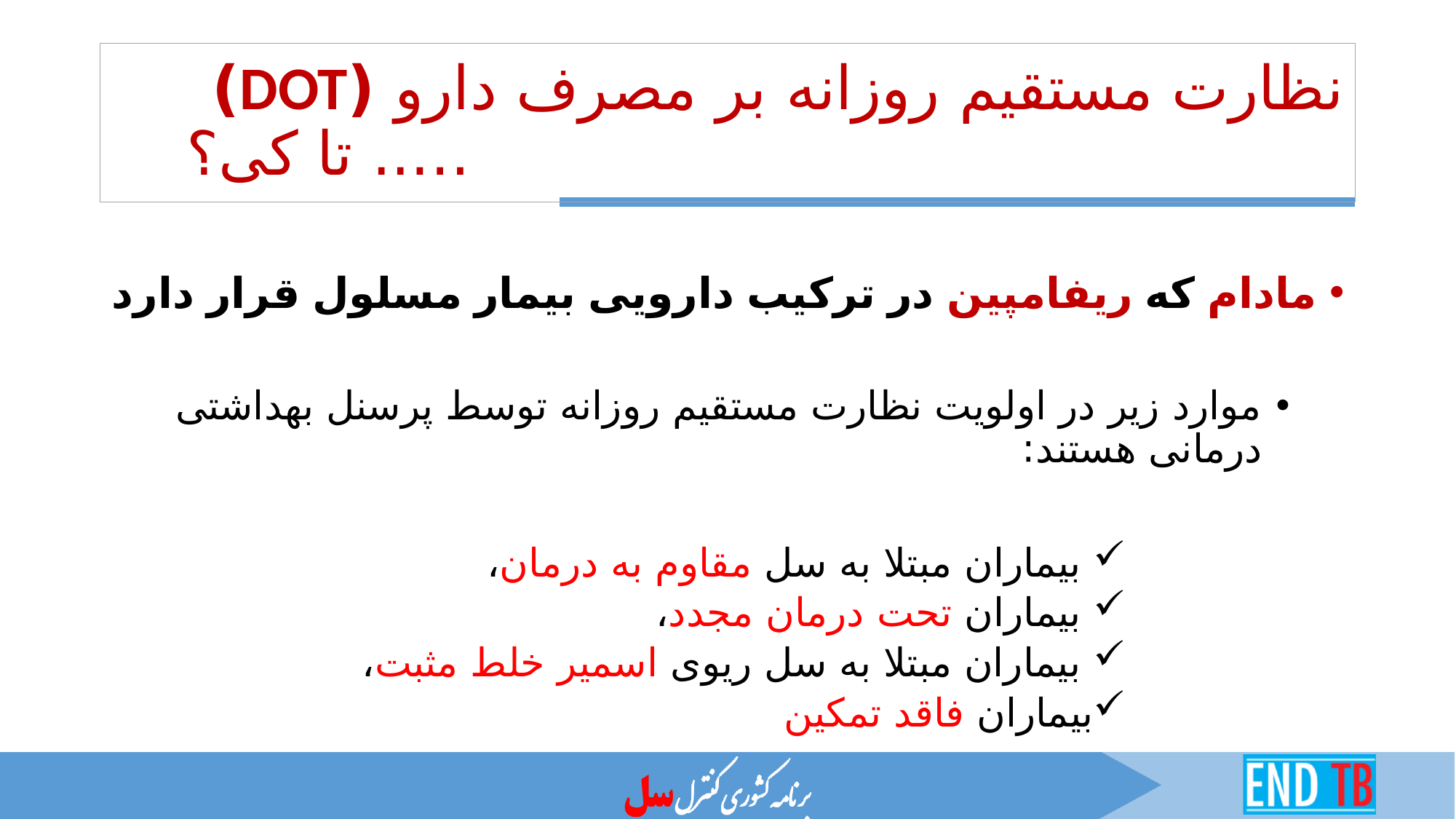

# نظارت مستقيم روزانه بر مصرف دارو (DOT) ….. تا کی؟

مادام که ریفامپین در ترکیب دارویی بیمار مسلول قرار دارد

موارد زیر در اولویت نظارت مستقیم روزانه توسط پرسنل بهداشتی درمانی هستند:

 بیماران مبتلا به سل مقاوم به درمان،
 بیماران تحت درمان مجدد،
 بیماران مبتلا به سل ریوی اسمیر خلط مثبت،
بیماران فاقد تمکین